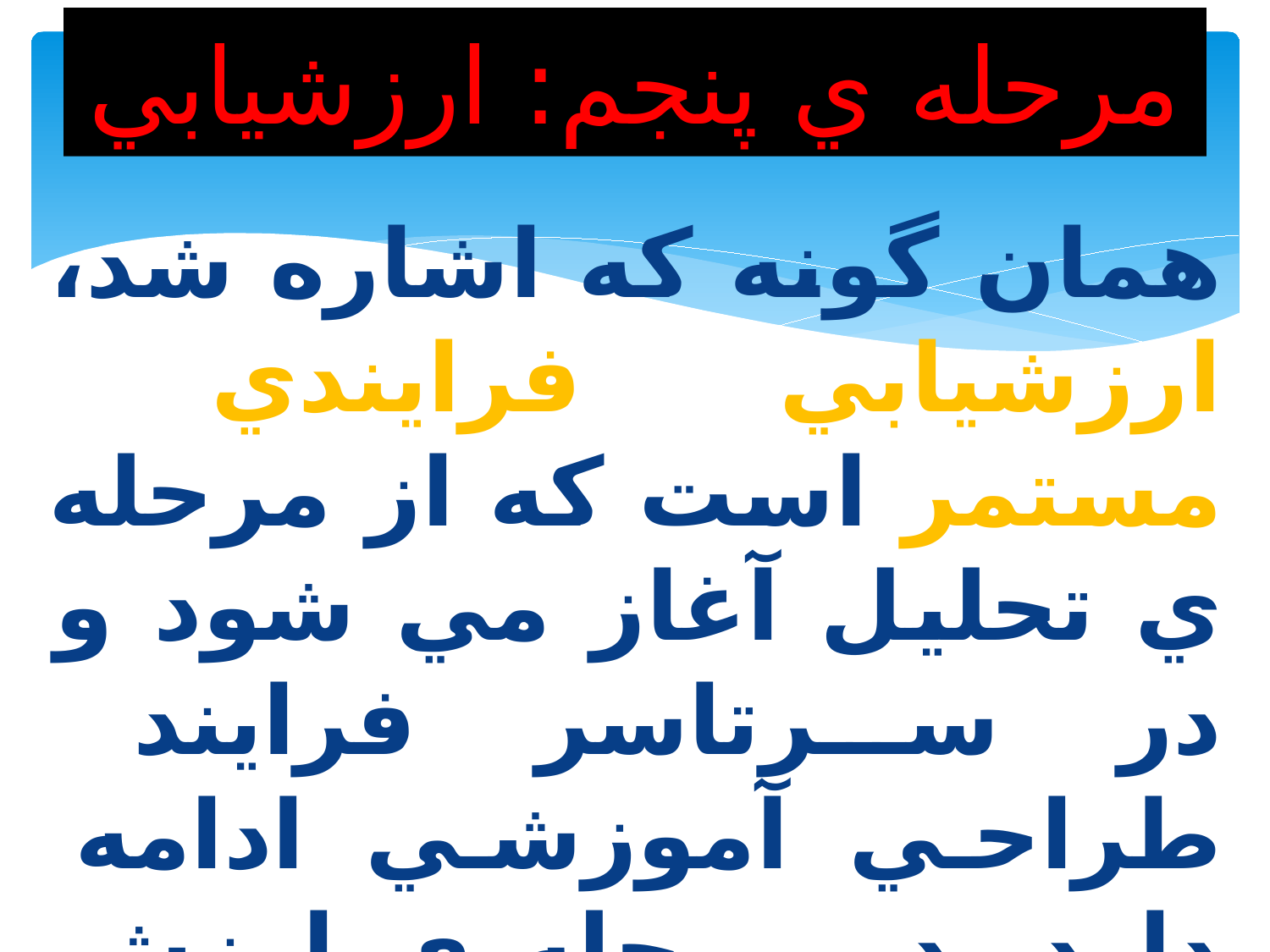

# مرحله ي پنجم: ارزشيابي
همان گونه كه اشاره شد، ارزشيابي فرايندي مستمر است كه از مرحله ي تحليل آغاز مي شود و در سرتاسر فرايند طراحي آموزشي ادامه دارد. در مرحله ي ارزش يابي،  طرح آموزشي از همه ي ابعاد بررسي مي شود.